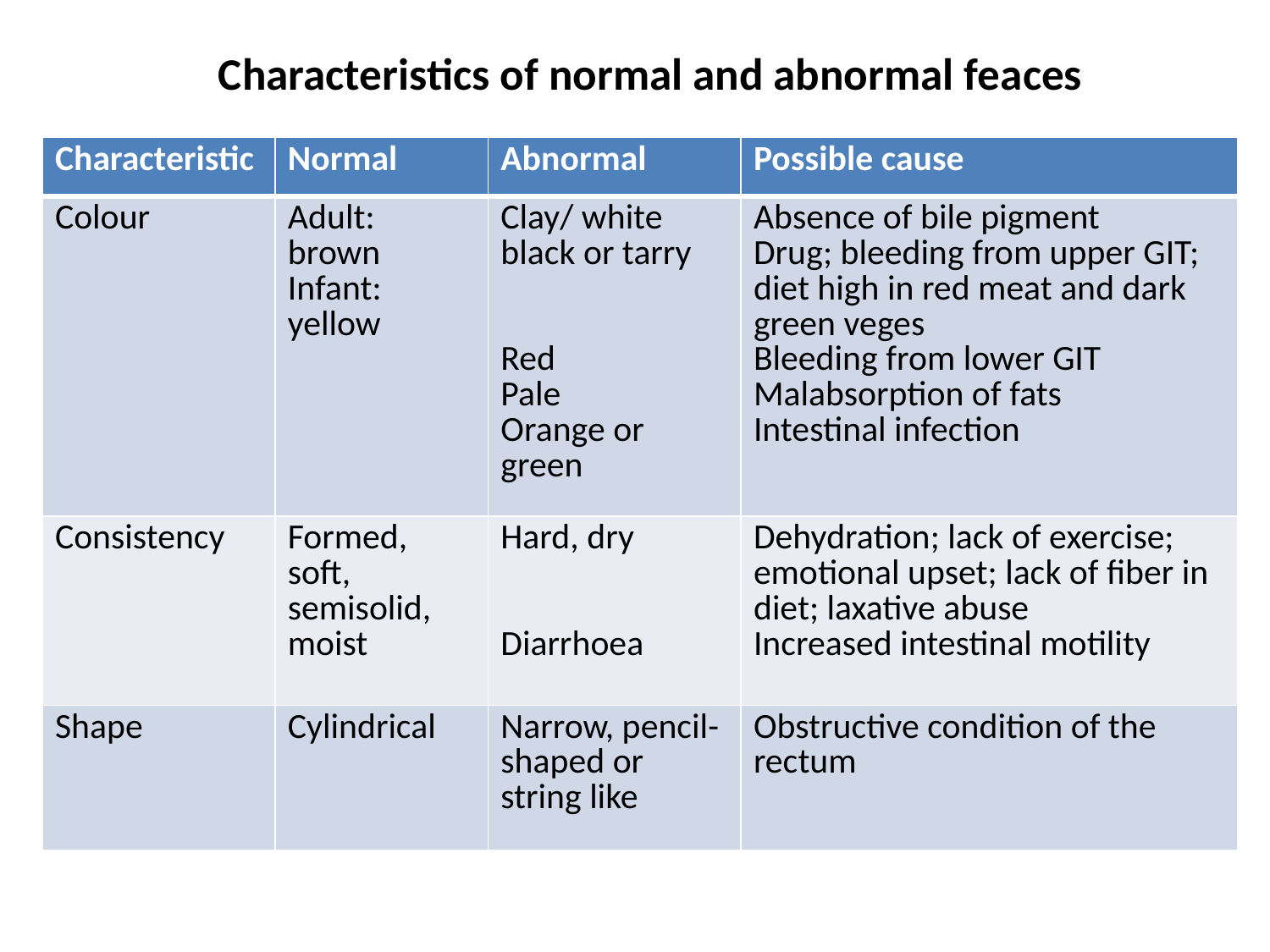

# Characteristics of normal and abnormal feaces
| Characteristic | Normal | Abnormal | Possible cause |
| --- | --- | --- | --- |
| Colour | Adult: brown Infant: yellow | Clay/ white black or tarry Red Pale Orange or green | Absence of bile pigment Drug; bleeding from upper GIT; diet high in red meat and dark green veges Bleeding from lower GIT Malabsorption of fats Intestinal infection |
| Consistency | Formed, soft, semisolid, moist | Hard, dry Diarrhoea | Dehydration; lack of exercise; emotional upset; lack of fiber in diet; laxative abuse Increased intestinal motility |
| Shape | Cylindrical | Narrow, pencil-shaped or string like | Obstructive condition of the rectum |